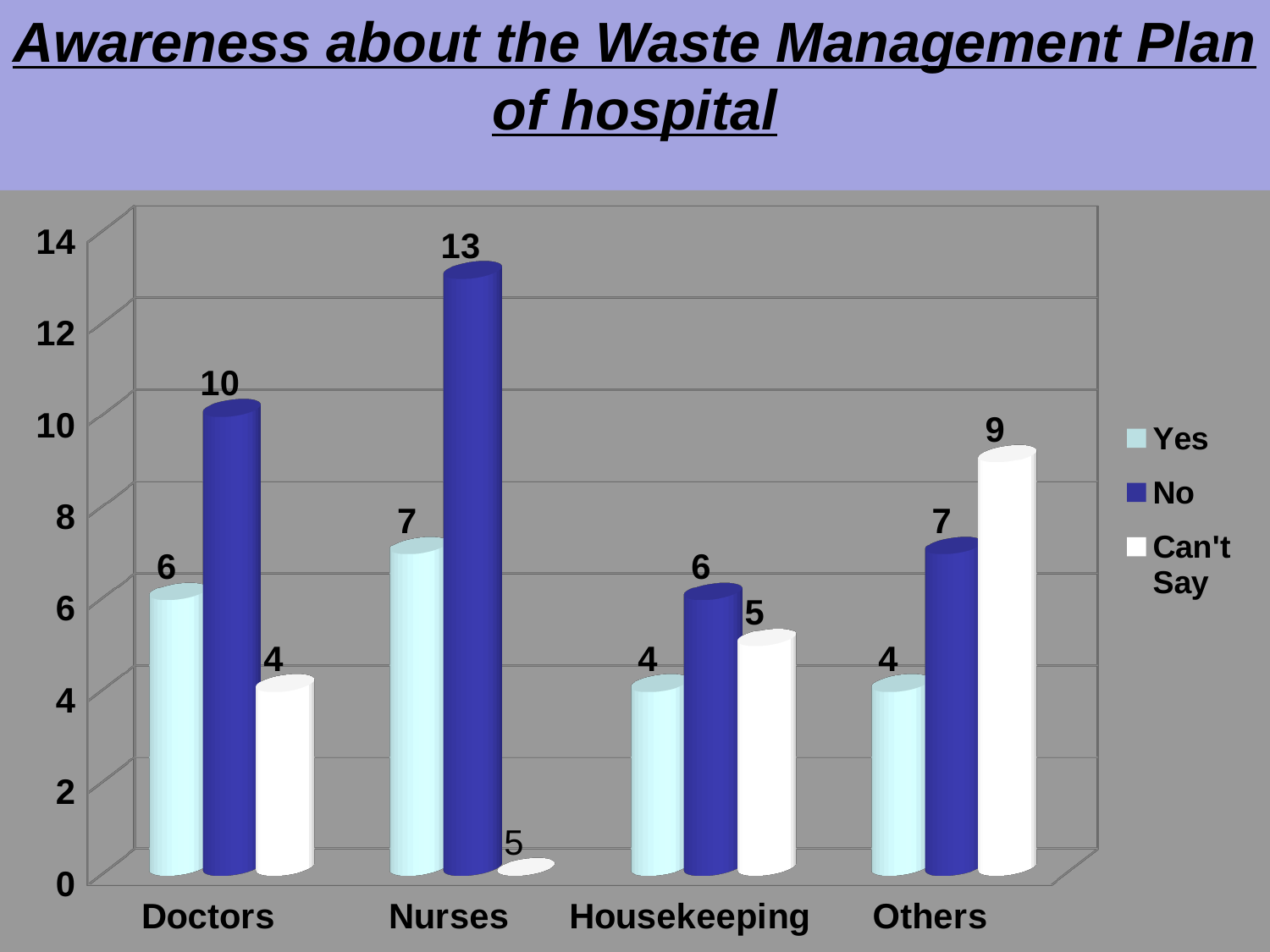

# Awareness about the Waste Management Plan of hospital

[unsupported chart]